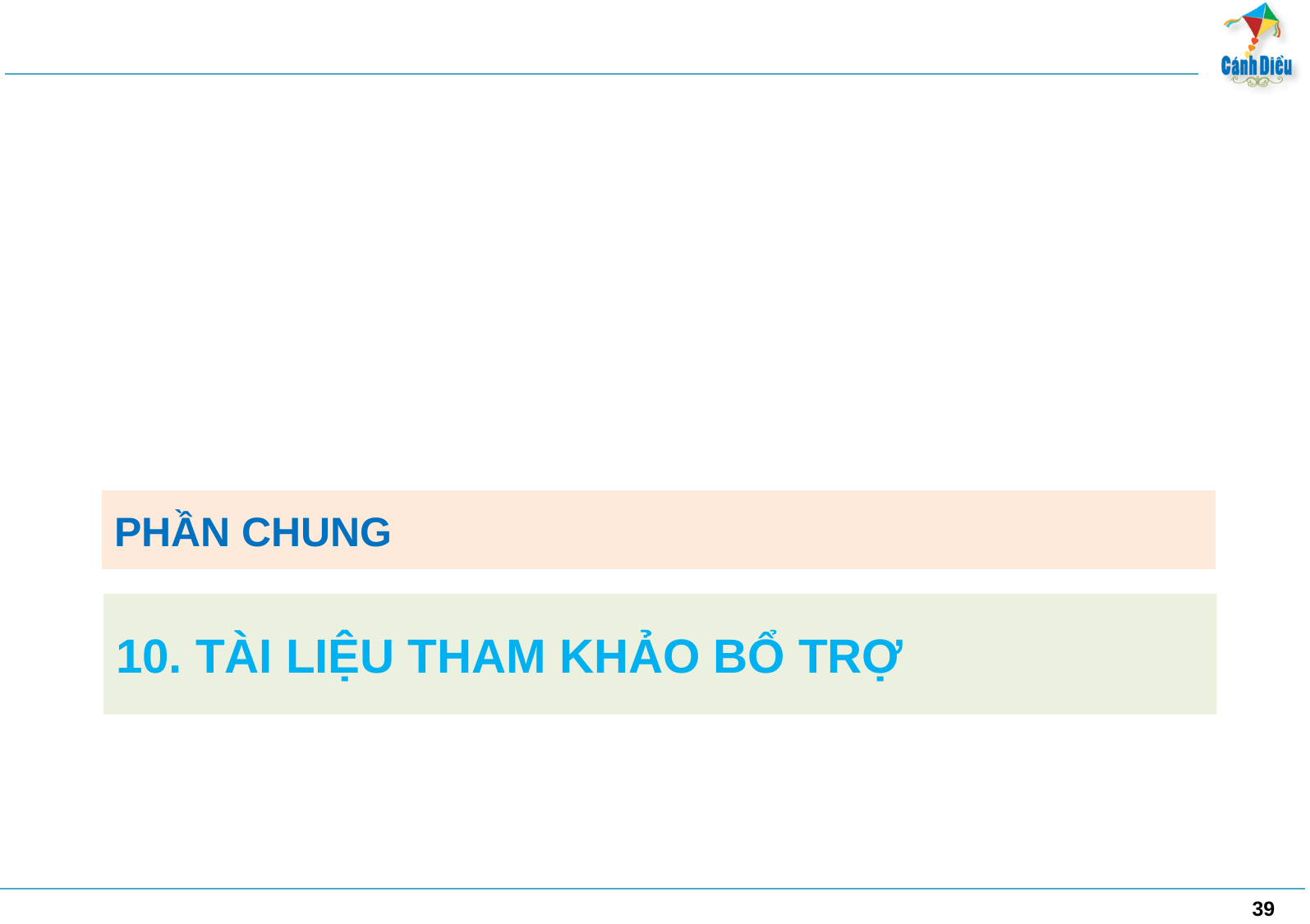

PHẦN CHUNG
# 10. TÀI LIỆU THAM KHẢO BỔ TRỢ
39